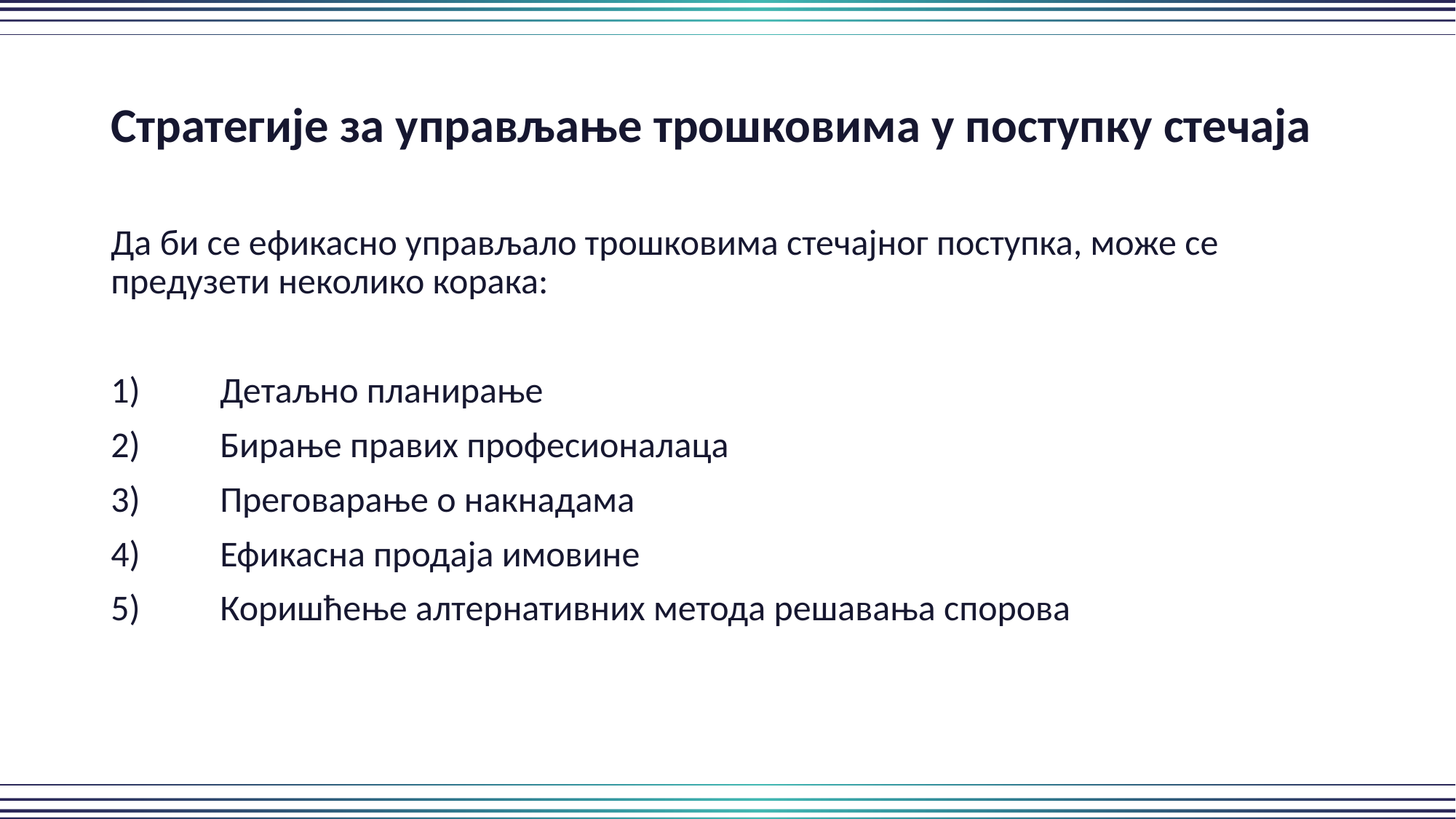

Стратегије за управљање трошковима у поступку стечаја
Да би се ефикасно управљало трошковима стечајног поступка, може се предузети неколико корака:

1)	Детаљно планирање
2)	Бирање правих професионалаца
3)	Преговарање о накнадама
4)	Ефикасна продаја имовине
5)	Коришћење алтернативних метода решавања спорова